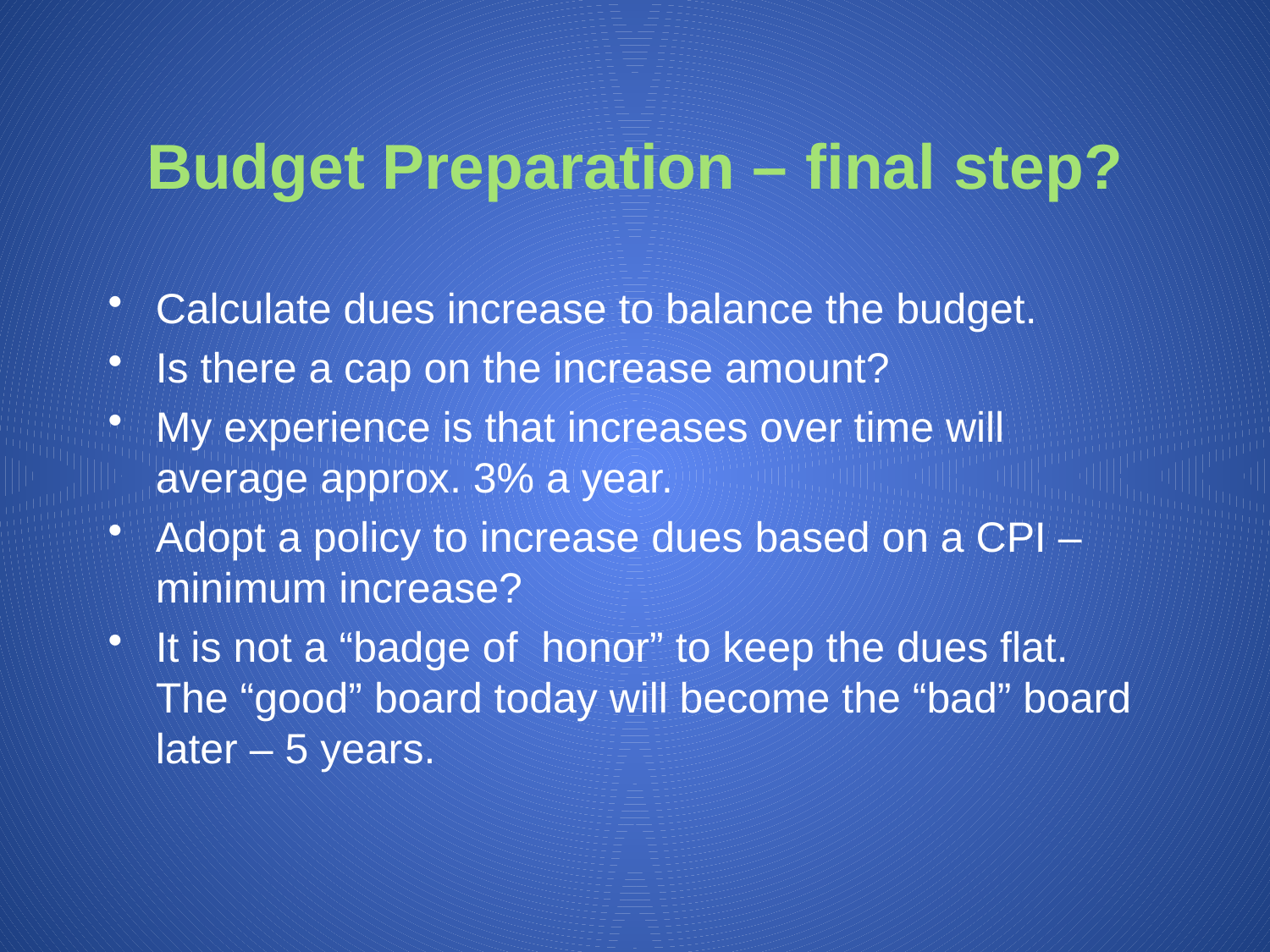

# Budget Preparation – final step?
Calculate dues increase to balance the budget.
Is there a cap on the increase amount?
My experience is that increases over time will average approx. 3% a year.
Adopt a policy to increase dues based on a CPI – minimum increase?
It is not a “badge of  honor” to keep the dues flat.  The “good” board today will become the “bad” board later – 5 years.